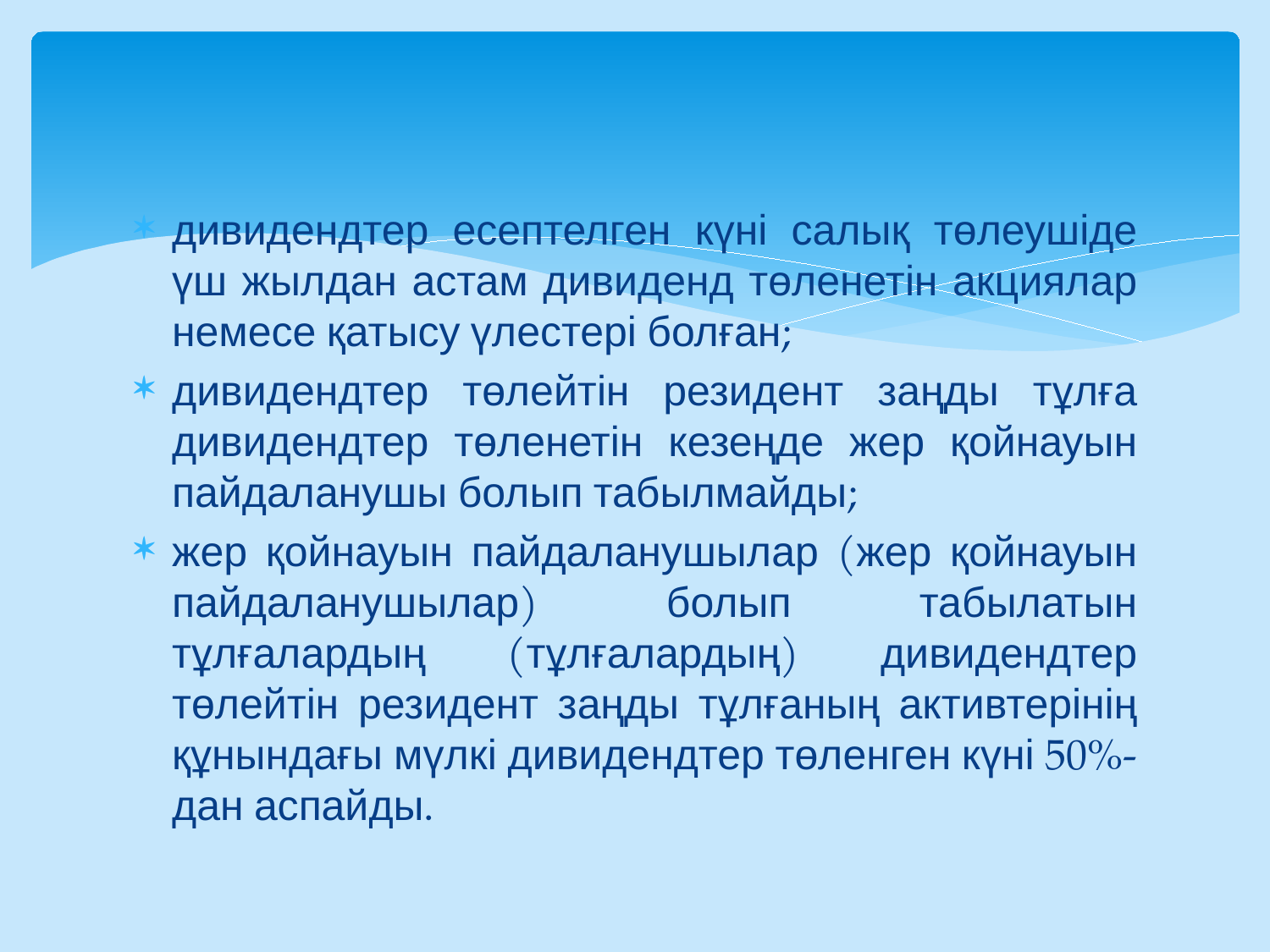

дивидендтер есептелген күні салық төлеушіде үш жылдан астам дивиденд төленетін акциялар немесе қатысу үлестері болған;
дивидендтер төлейтін резидент заңды тұлға дивидендтер төленетін кезеңде жер қойнауын пайдаланушы болып табылмайды;
жер қойнауын пайдаланушылар (жер қойнауын пайдаланушылар) болып табылатын тұлғалардың (тұлғалардың) дивидендтер төлейтін резидент заңды тұлғаның активтерінің құнындағы мүлкі дивидендтер төленген күні 50%-дан аспайды.